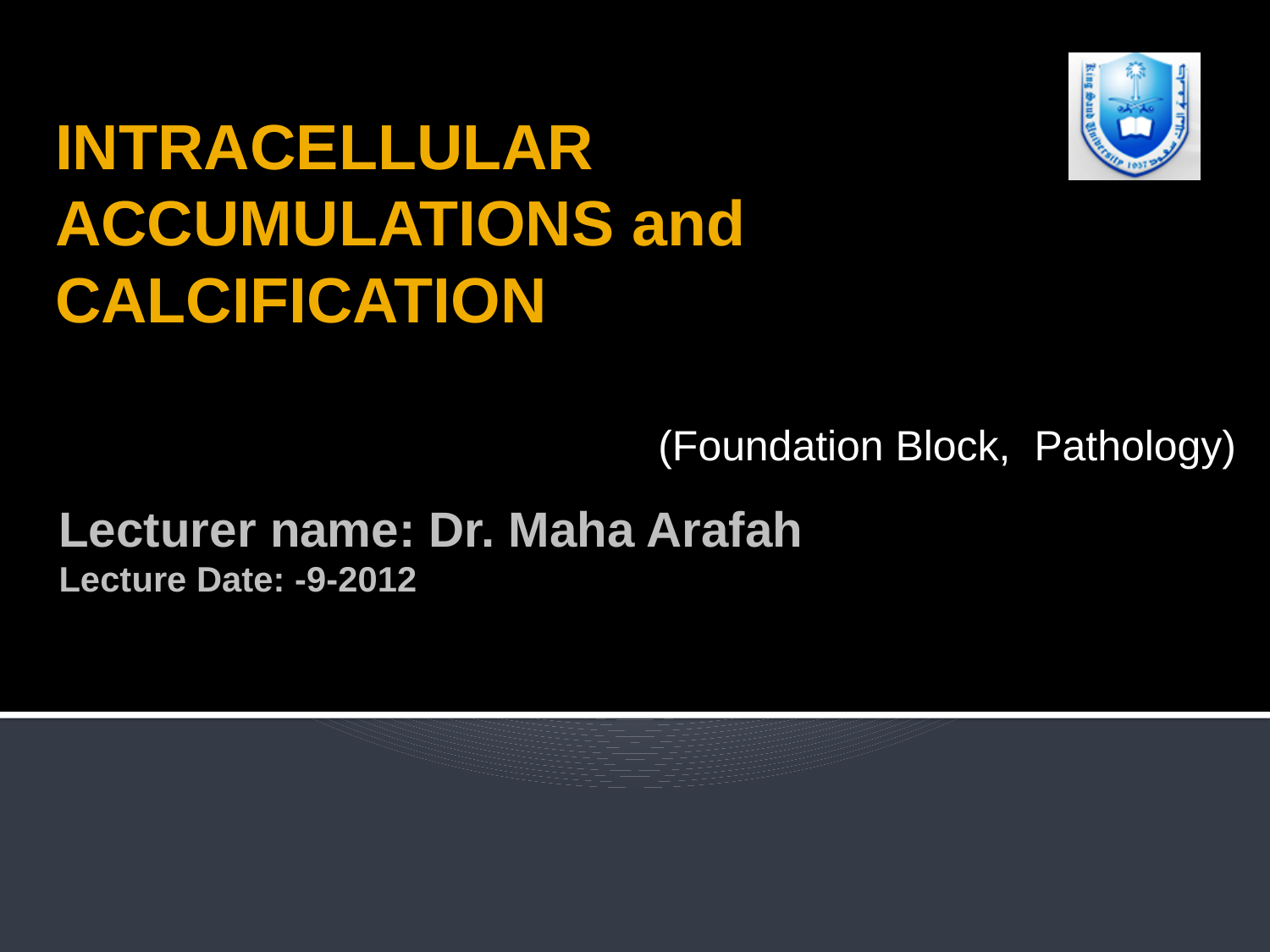

# INTRACELLULAR ACCUMULATIONS and CALCIFICATION
(Foundation Block,  Pathology)
Lecturer name: Dr. Maha Arafah
Lecture Date: -9-2012